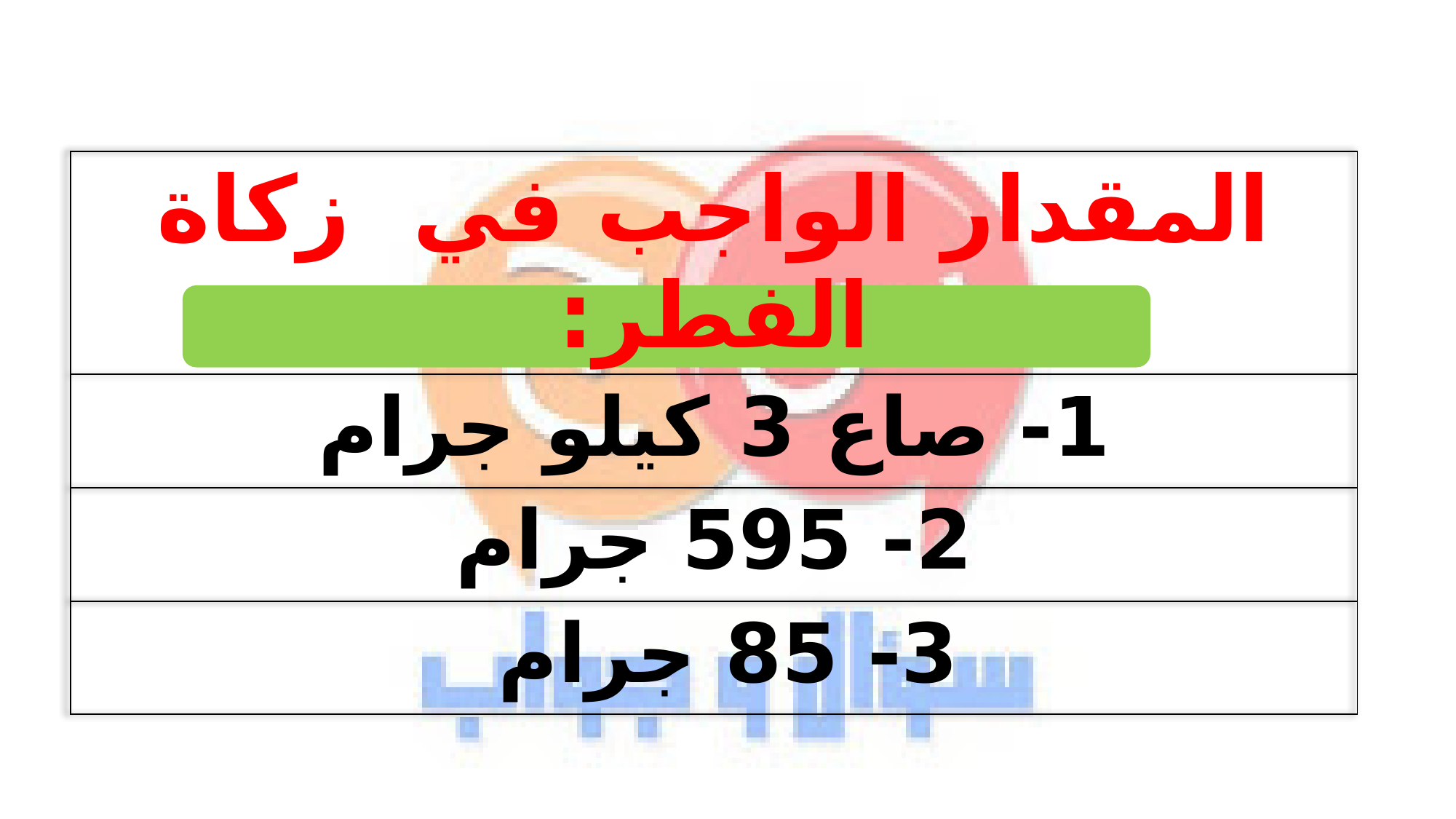

| المقدار الواجب في زكاة الفطر: |
| --- |
| 1- صاع 3 كيلو جرام |
| 2- 595 جرام |
| 3- 85 جرام |